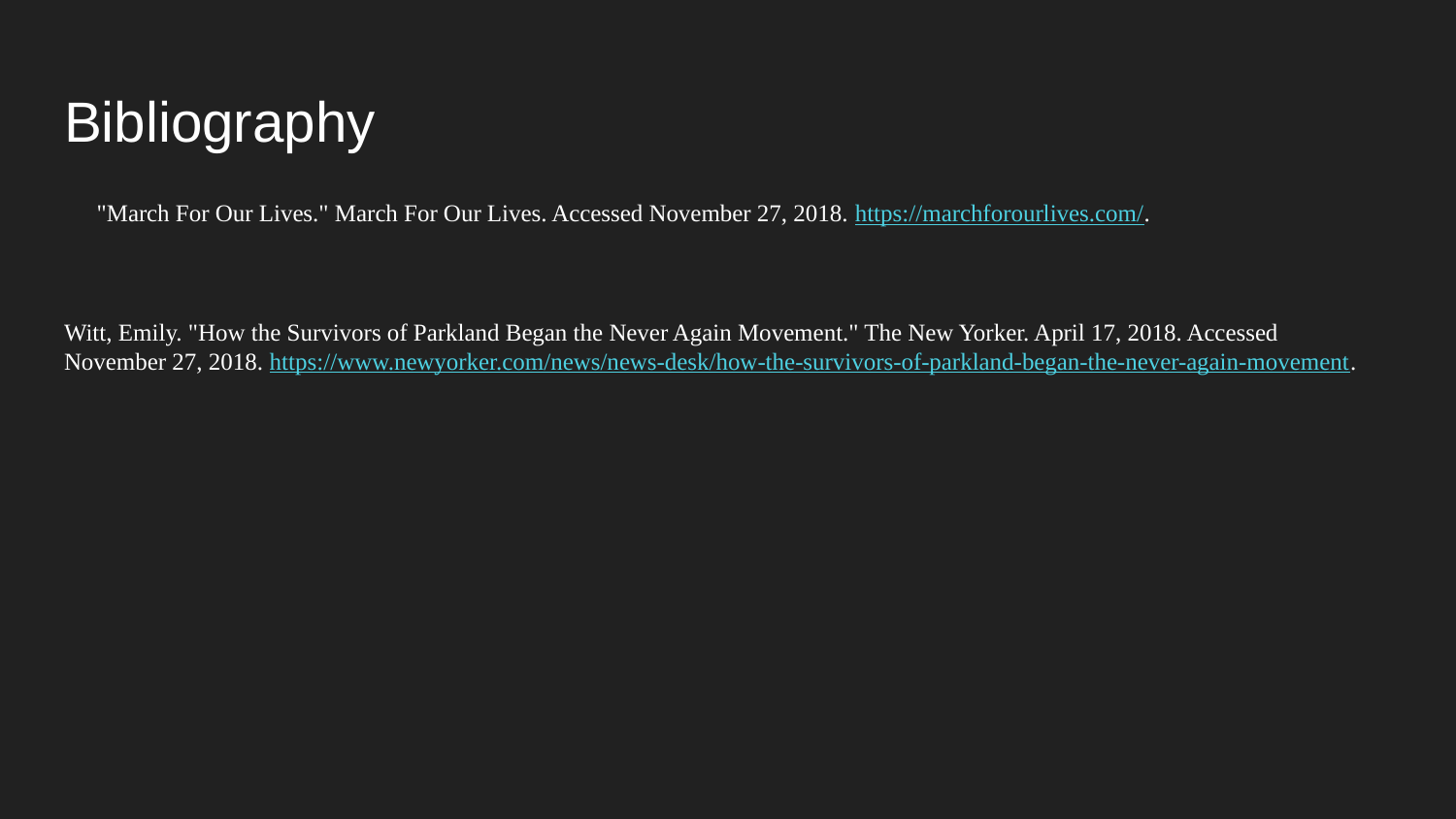

# Bibliography
"March For Our Lives." March For Our Lives. Accessed November 27, 2018. https://marchforourlives.com/.

Witt, Emily. "How the Survivors of Parkland Began the Never Again Movement." The New Yorker. April 17, 2018. Accessed November 27, 2018. https://www.newyorker.com/news/news-desk/how-the-survivors-of-parkland-began-the-never-again-movement.